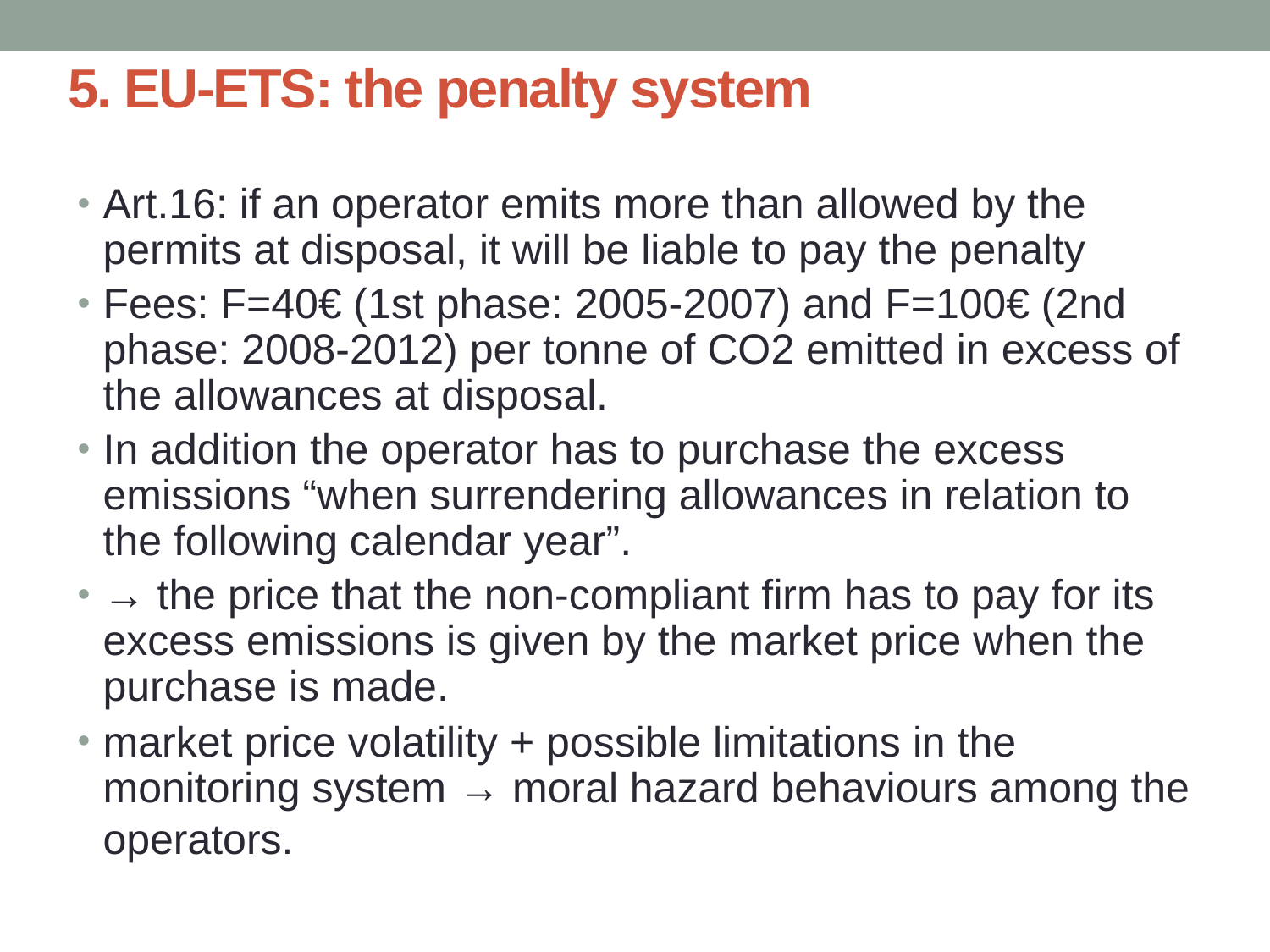

# 5. EU-ETS: the penalty system
Art.16: if an operator emits more than allowed by the permits at disposal, it will be liable to pay the penalty
Fees: F=40€ (1st phase: 2005-2007) and F=100€ (2nd phase: 2008-2012) per tonne of CO2 emitted in excess of the allowances at disposal.
In addition the operator has to purchase the excess emissions “when surrendering allowances in relation to the following calendar year”.
→ the price that the non-compliant firm has to pay for its excess emissions is given by the market price when the purchase is made.
market price volatility + possible limitations in the monitoring system → moral hazard behaviours among the operators.